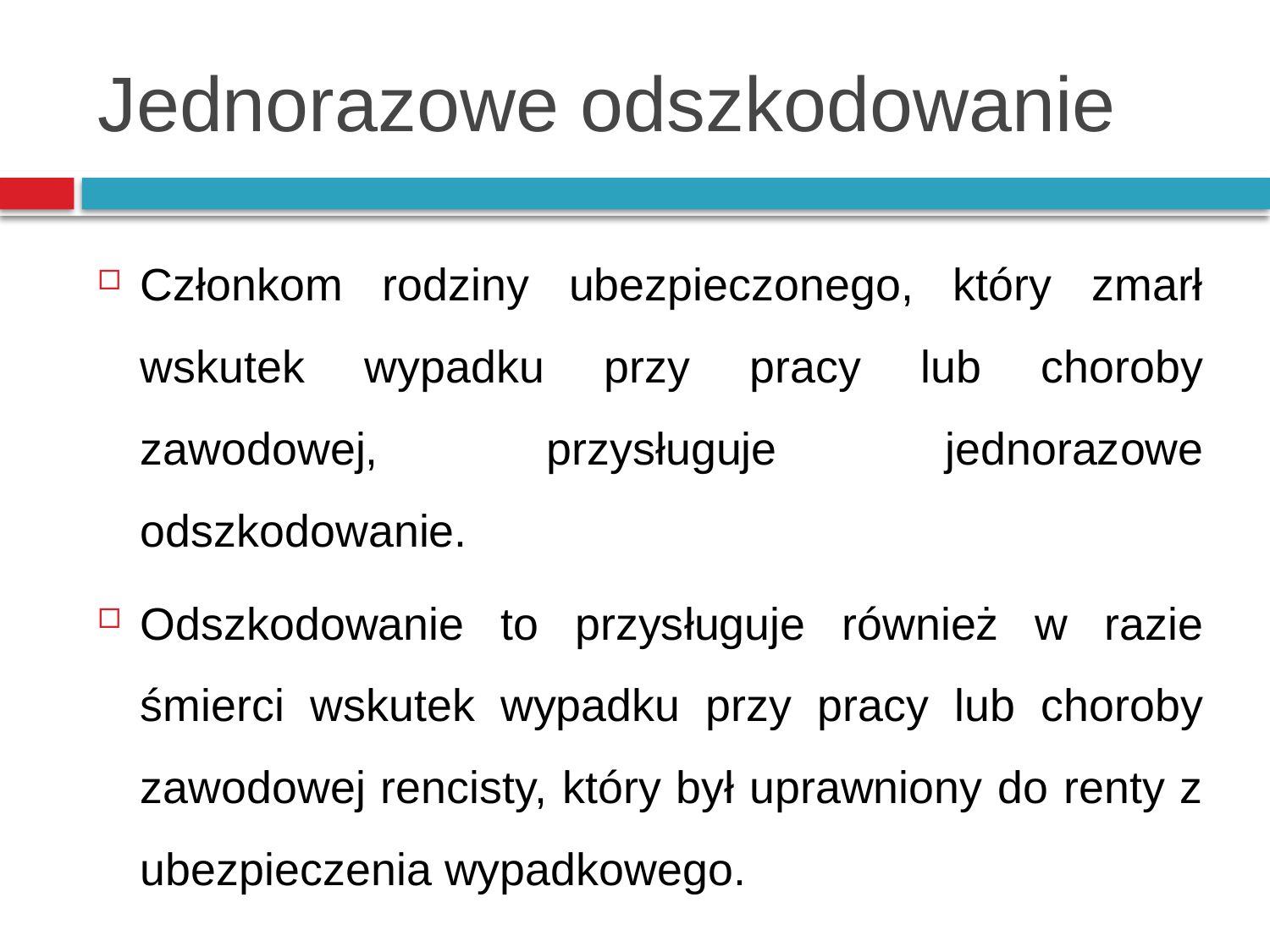

# Jednorazowe odszkodowanie
Członkom rodziny ubezpieczonego, który zmarł wskutek wypadku przy pracy lub choroby zawodowej, przysługuje jednorazowe odszkodowanie.
Odszkodowanie to przysługuje również w razie śmierci wskutek wypadku przy pracy lub choroby zawodowej rencisty, który był uprawniony do renty z ubezpieczenia wypadkowego.